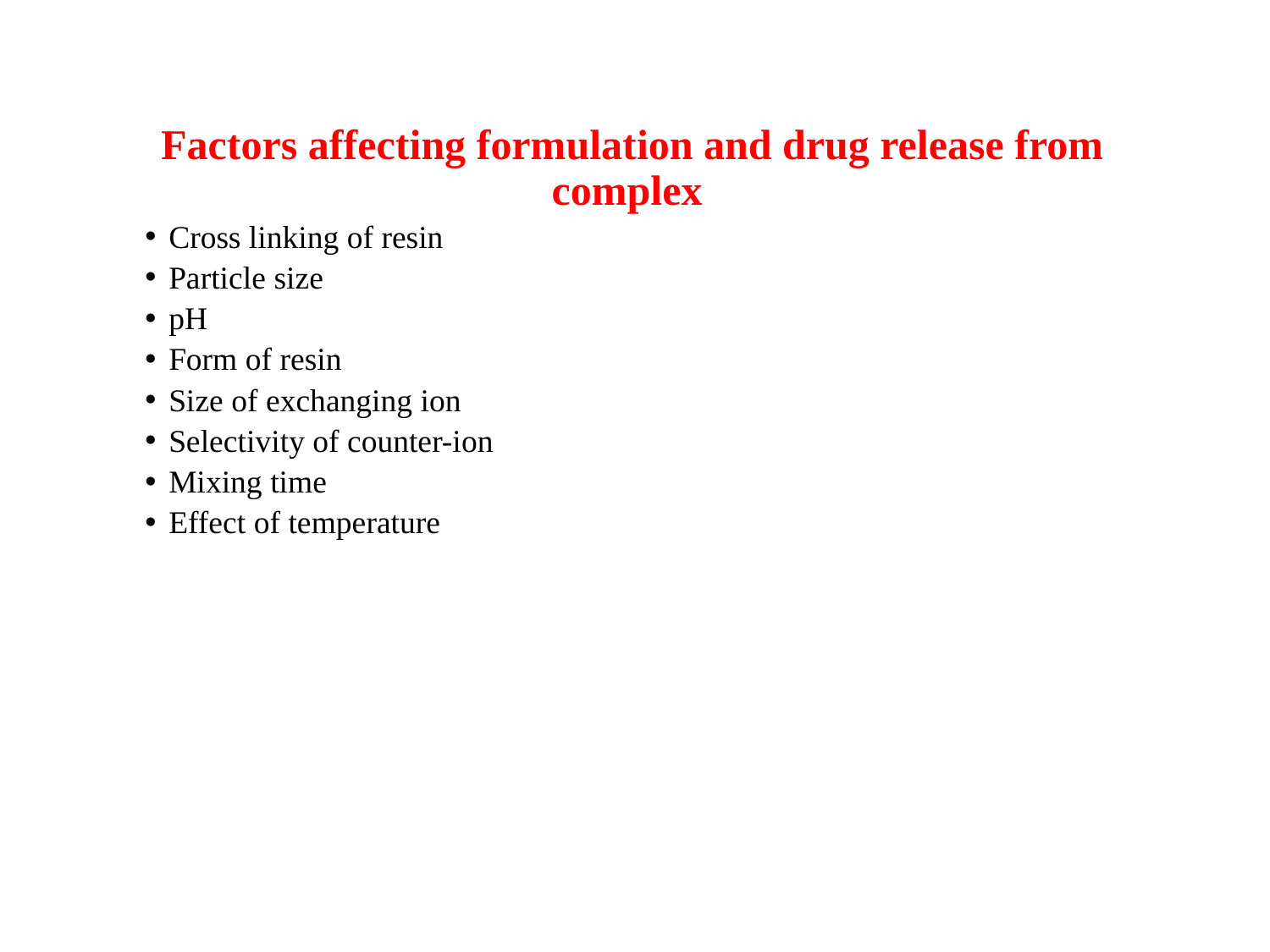

Factors affecting formulation and drug release from complex
Cross linking of resin
Particle size
pH
Form of resin
Size of exchanging ion
Selectivity of counter-ion
Mixing time
Effect of temperature